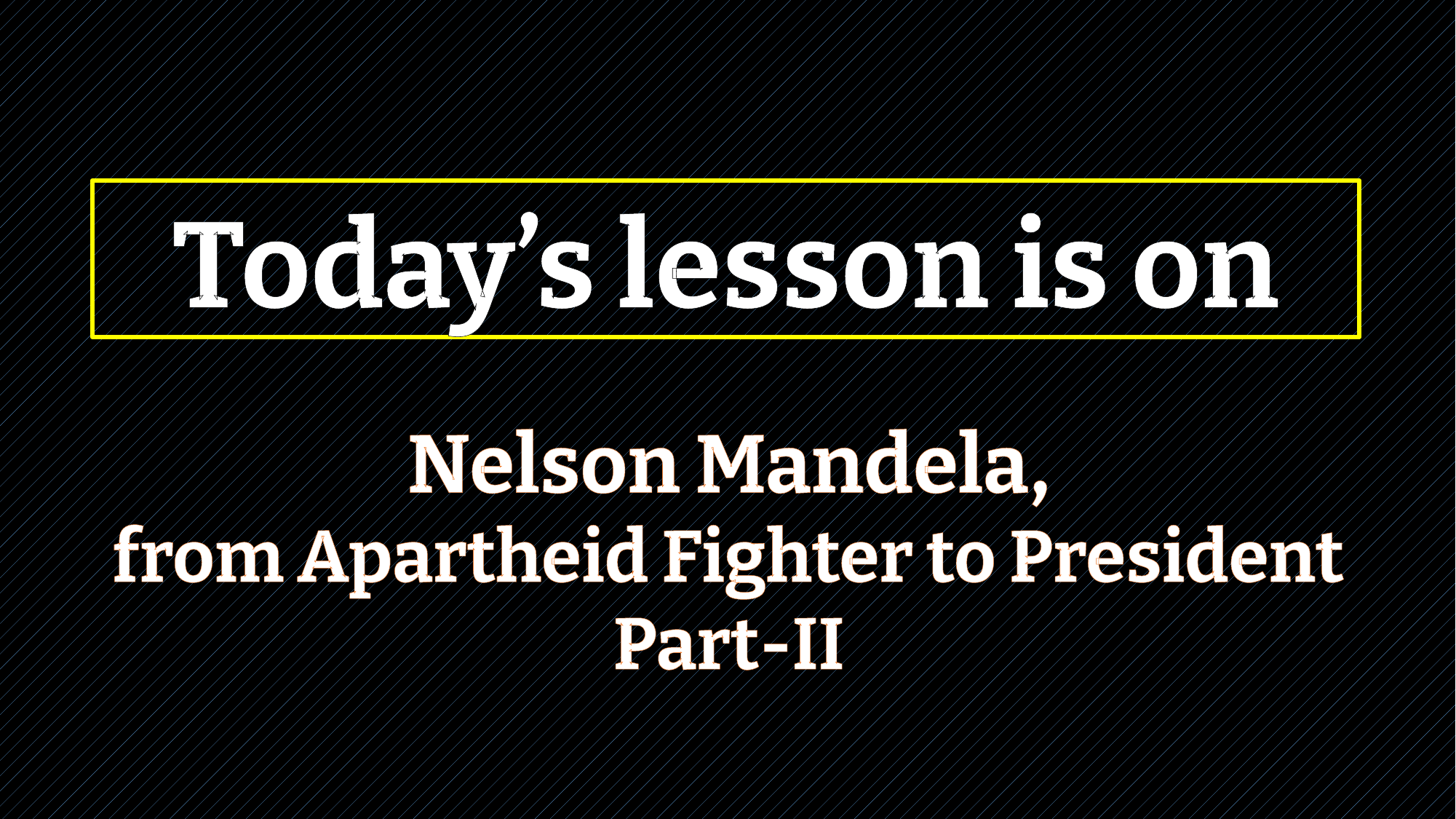

Today’s lesson is on
Nelson Mandela,
from Apartheid Fighter to President
Part-II